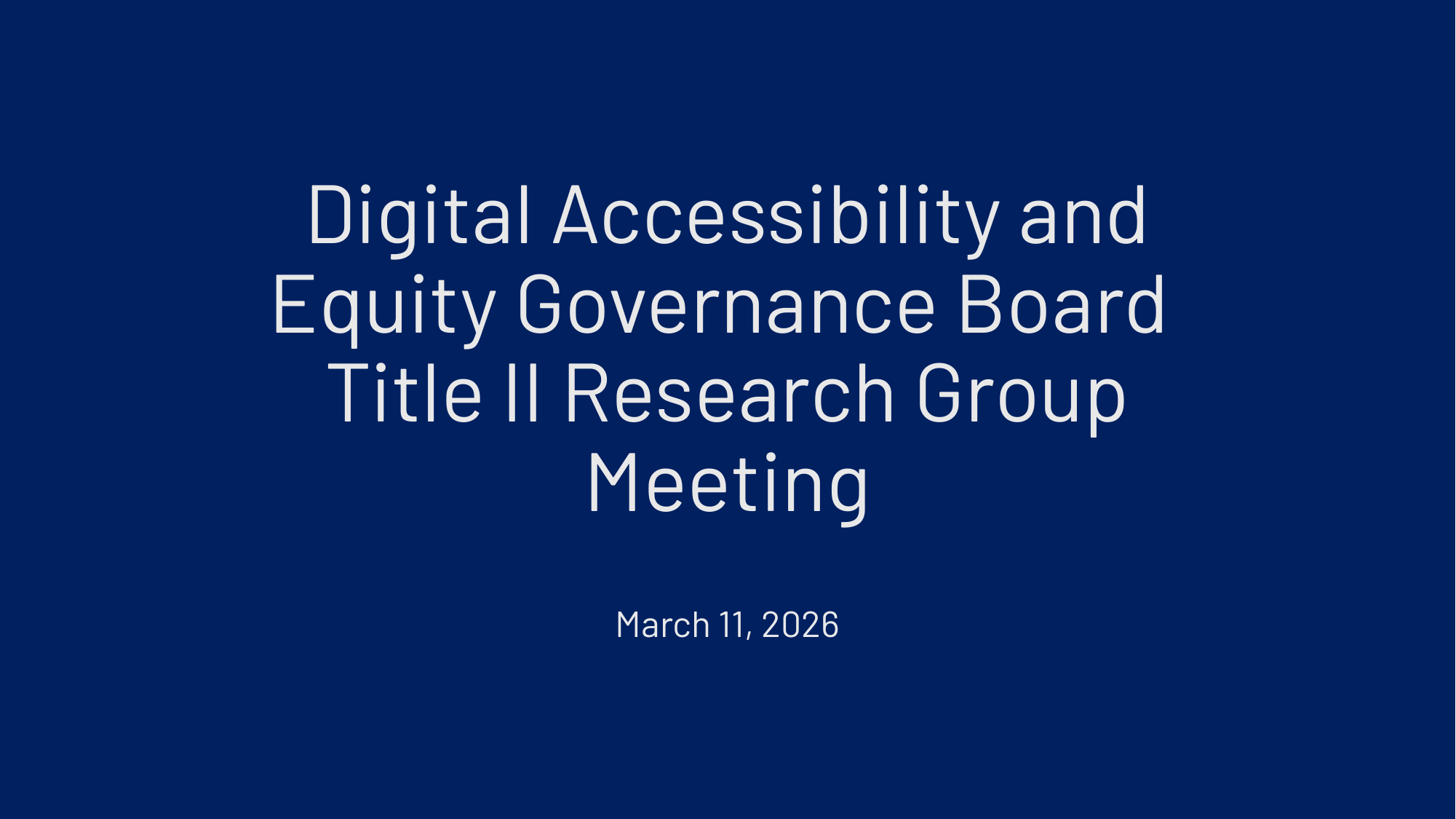

# Digital Accessibility and Equity Governance Board Title II Research Group Meeting
March 11, 2026